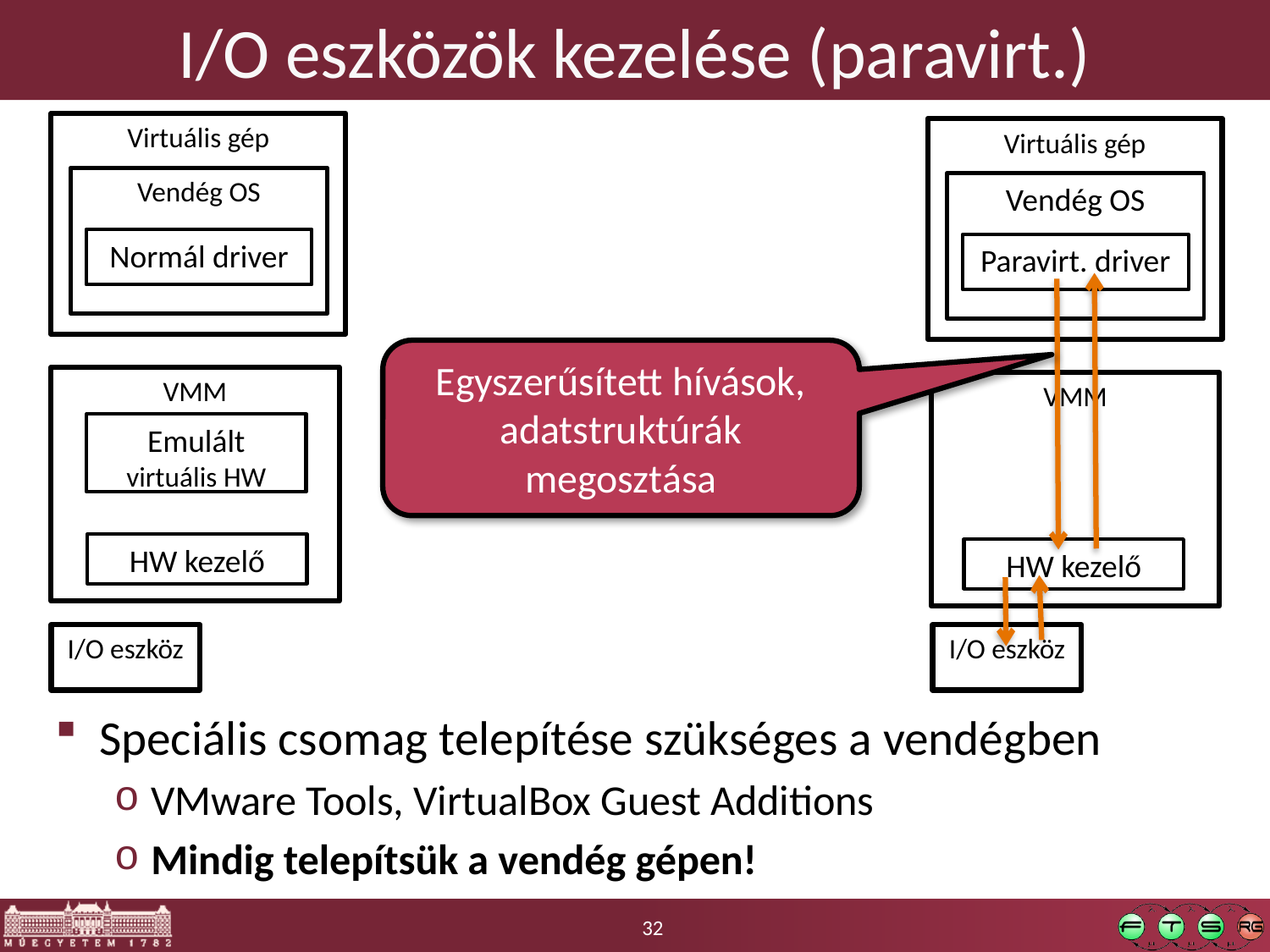

# I/O eszközök kezelése (paravirt.)
Virtuális gép
Virtuális gép
Vendég OS
Vendég OS
Normál driver
Paravirt. driver
Egyszerűsített hívások,
adatstruktúrák megosztása
VMM
VMM
Emulált
virtuális HW
HW kezelő
HW kezelő
I/O eszköz
I/O eszköz
Speciális csomag telepítése szükséges a vendégben
VMware Tools, VirtualBox Guest Additions
Mindig telepítsük a vendég gépen!
32